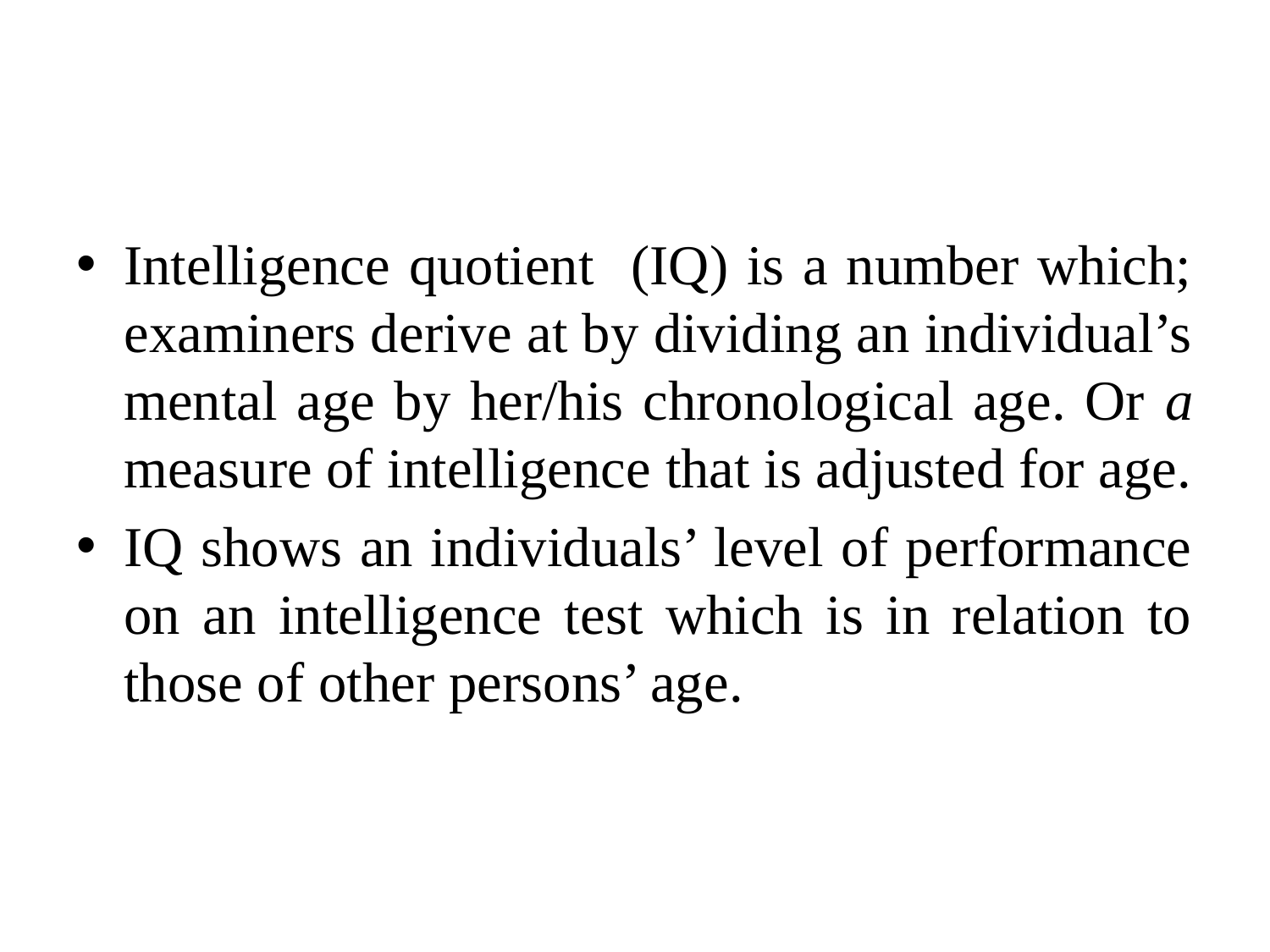

#
Intelligence quotient  (IQ) is a number which; examiners derive at by dividing an individual’s mental age by her/his chronological age. Or a measure of intelligence that is adjusted for age.
IQ shows an individuals’ level of performance on an intelligence test which is in relation to those of other persons’ age.